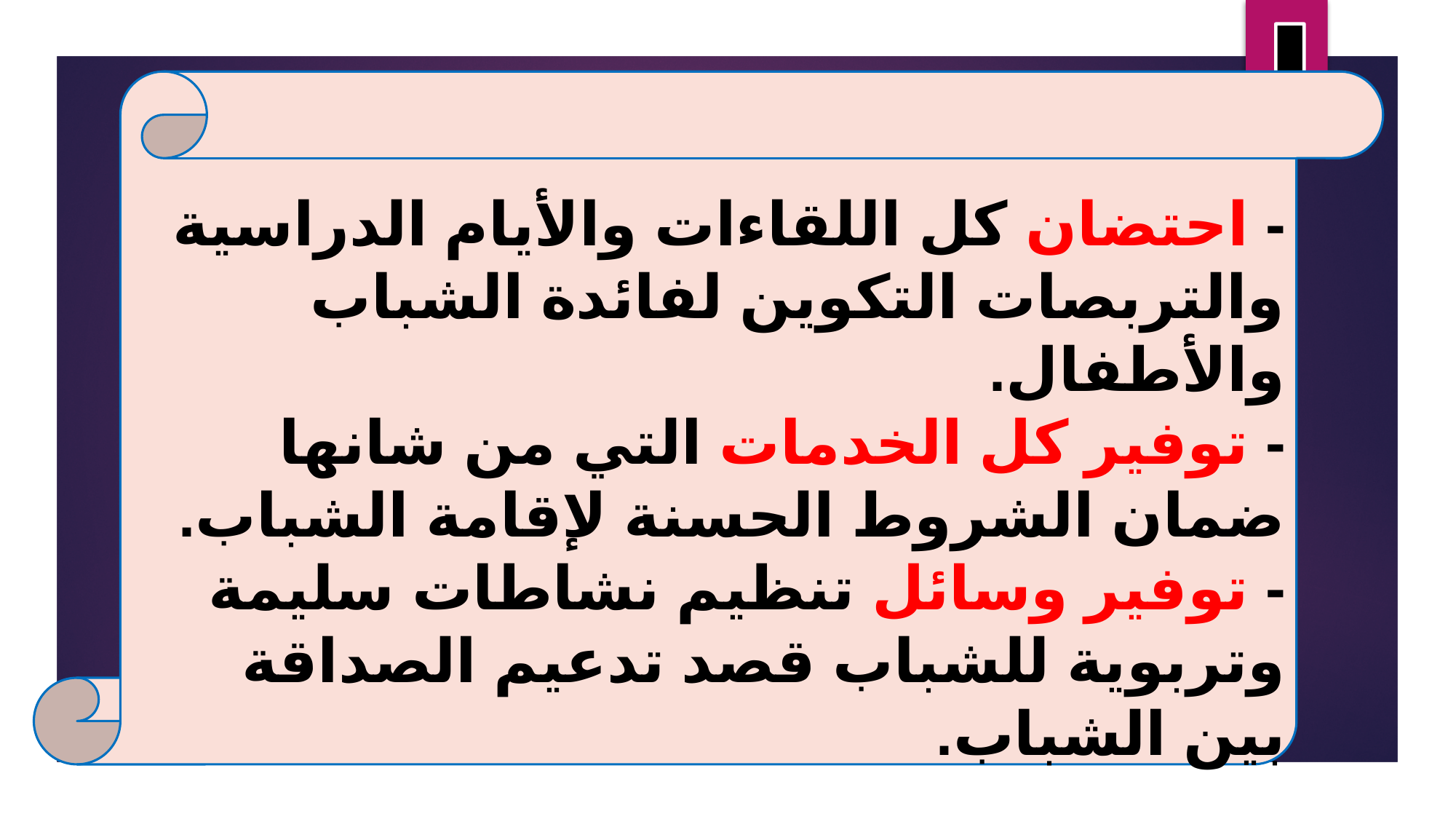

- احتضان كل اللقاءات والأيام الدراسية والتربصات التكوين لفائدة الشباب والأطفال.
- توفير كل الخدمات التي من شانها ضمان الشروط الحسنة لإقامة الشباب.
- توفير وسائل تنظيم نشاطات سليمة وتربوية للشباب قصد تدعيم الصداقة بين الشباب.